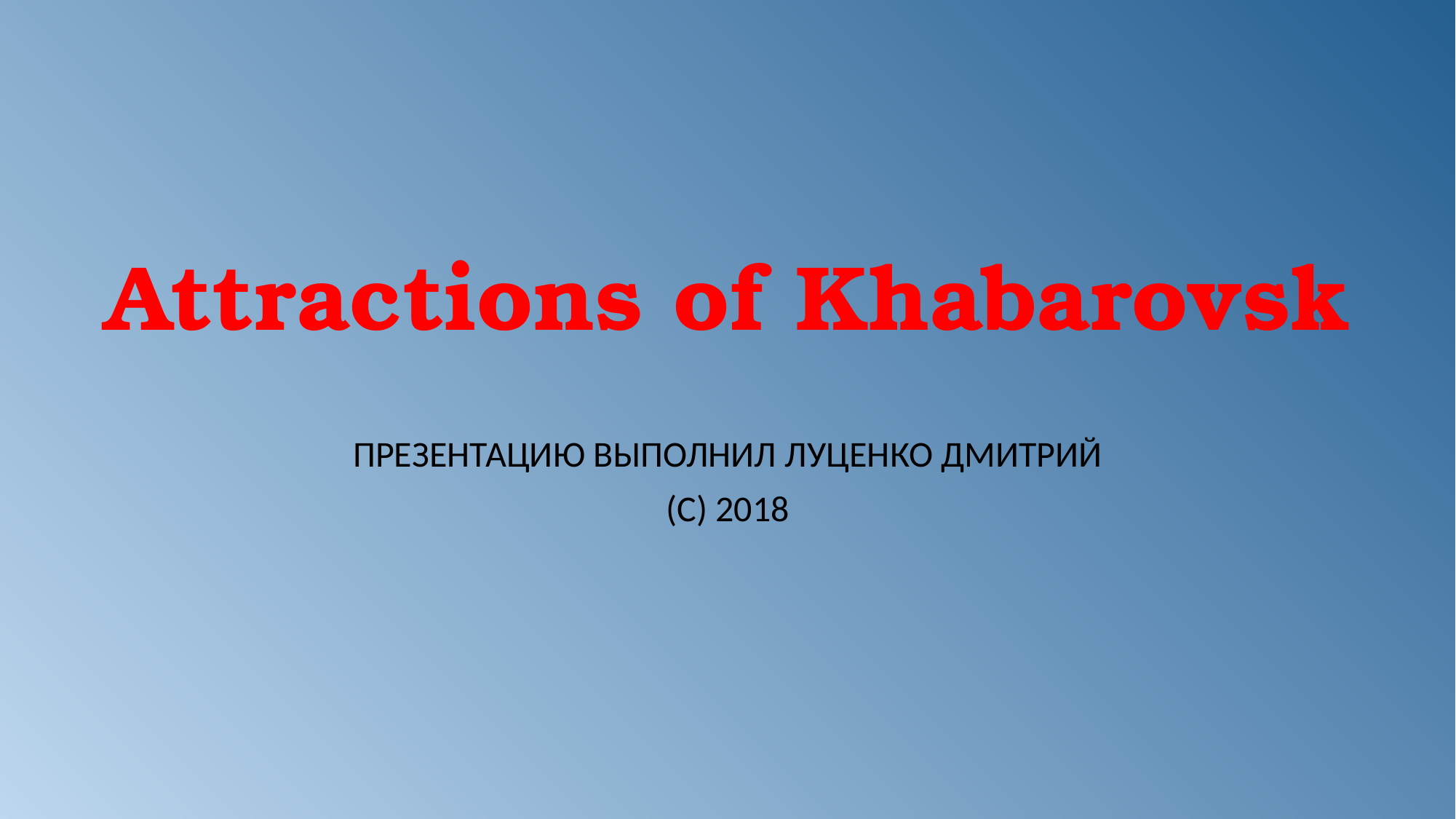

# Attractions of Khabarovsk
ПРЕЗЕНТАЦИЮ ВЫПОЛНИЛ ЛУЦЕНКО ДМИТРИЙ
(С) 2018